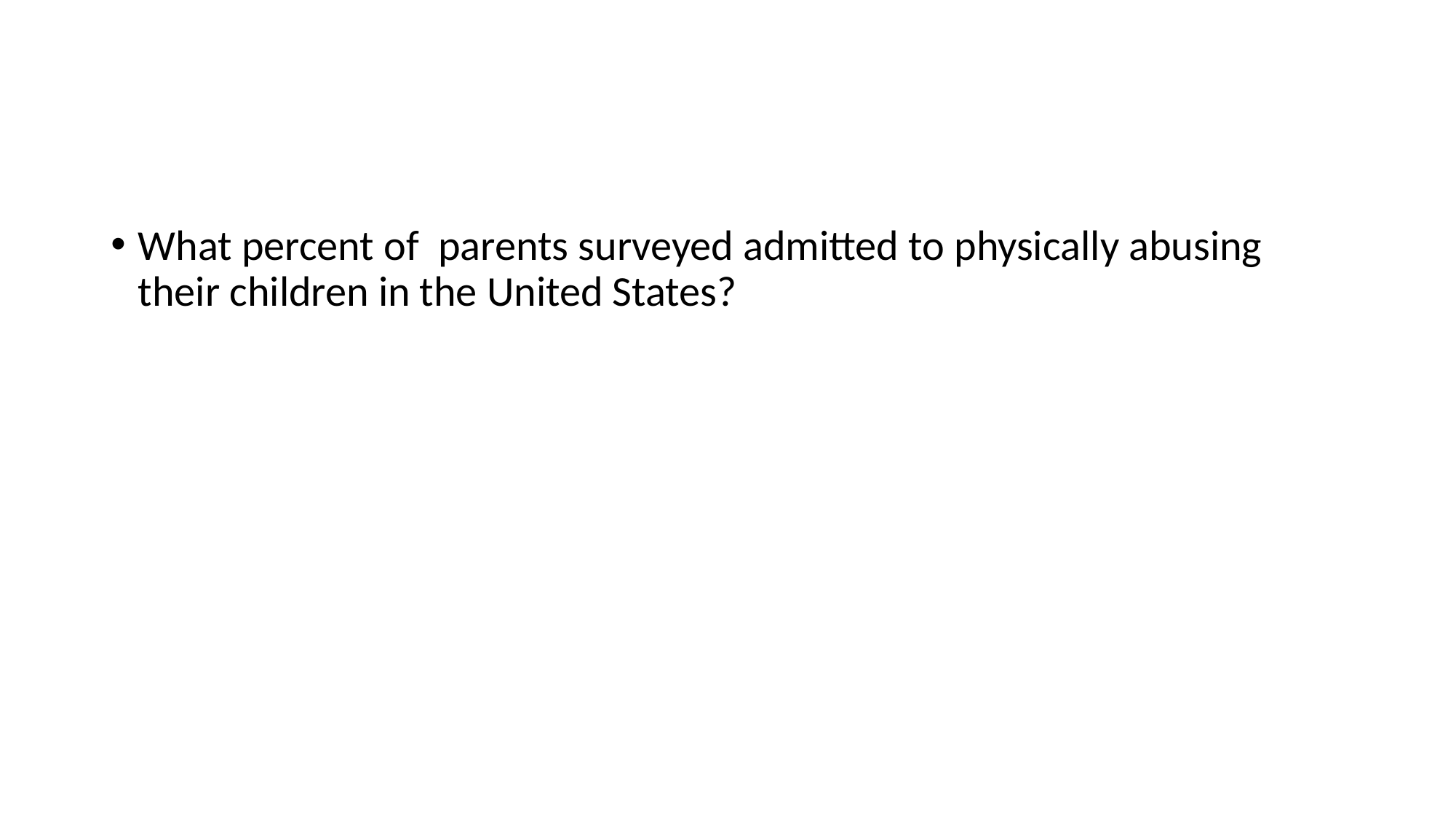

#
What percent of  parents surveyed admitted to physically abusing their children in the United States?